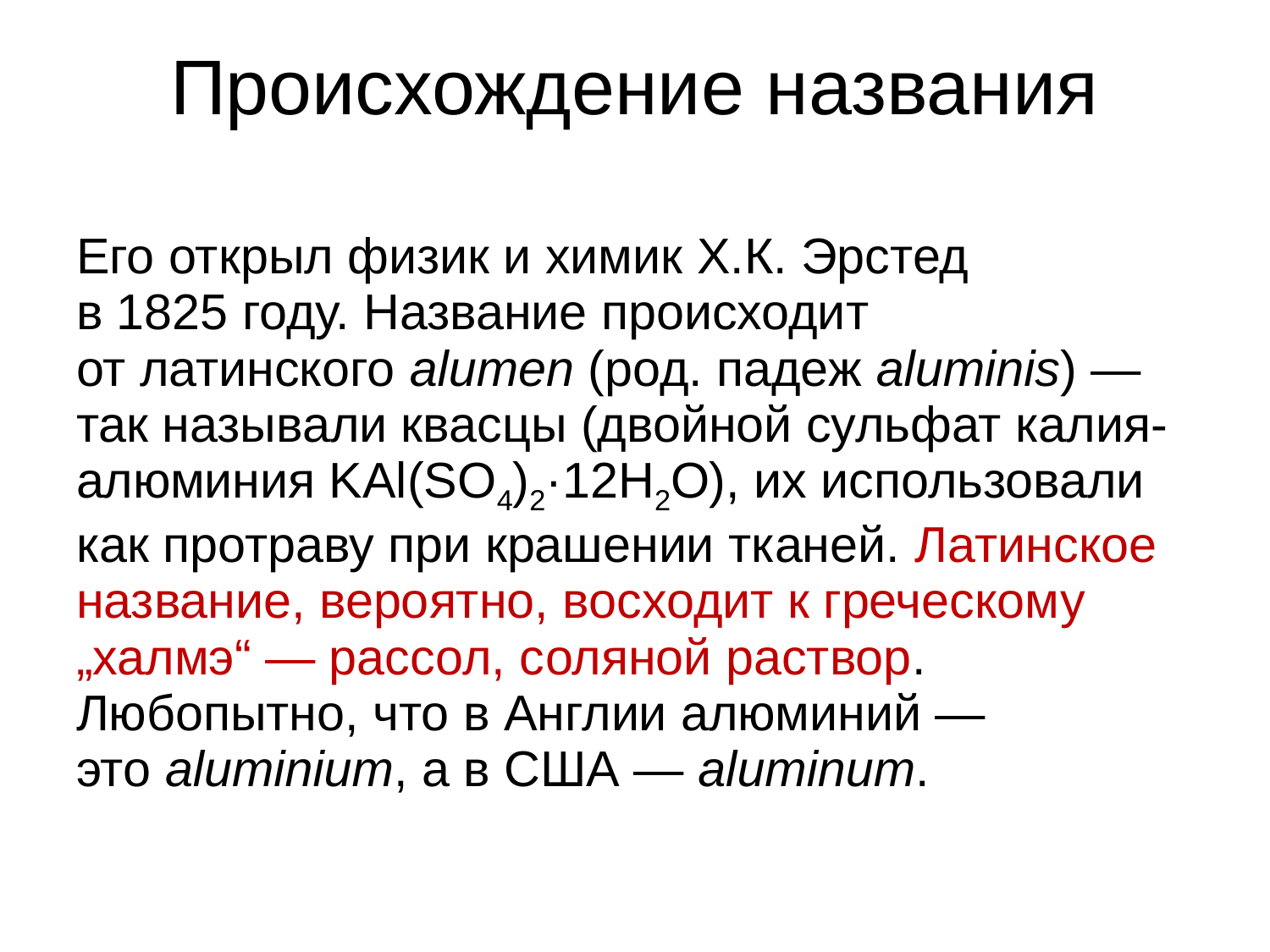

# Происхождение названия
Его открыл физик и химик X.К. Эрстед в 1825 году. Название происходит от латинского alumen (род. падеж aluminis) — так называли квасцы (двойной сульфат калия-алюминия KAl(SO4)2·12H2O), их использовали как протраву при крашении тканей. Латинское название, вероятно, восходит к греческому „халмэ“ — рассол, соляной раствор. Любопытно, что в Англии алюминий — это aluminium, а в США — aluminum.